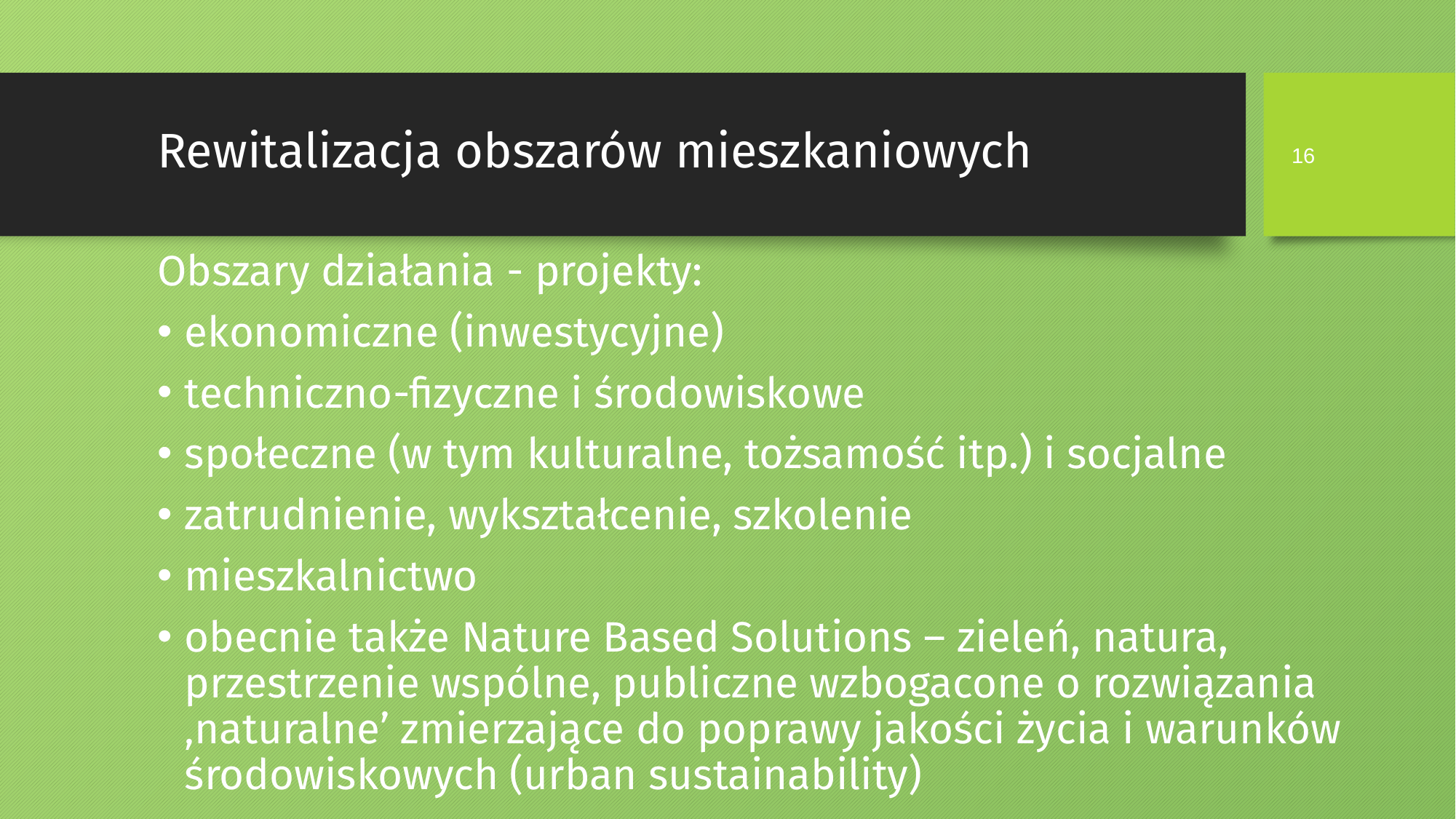

# Rewitalizacja obszarów mieszkaniowych
16
Obszary działania - projekty:
ekonomiczne (inwestycyjne)
techniczno-fizyczne i środowiskowe
społeczne (w tym kulturalne, tożsamość itp.) i socjalne
zatrudnienie, wykształcenie, szkolenie
mieszkalnictwo
obecnie także Nature Based Solutions – zieleń, natura, przestrzenie wspólne, publiczne wzbogacone o rozwiązania ‚naturalne’ zmierzające do poprawy jakości życia i warunków środowiskowych (urban sustainability)